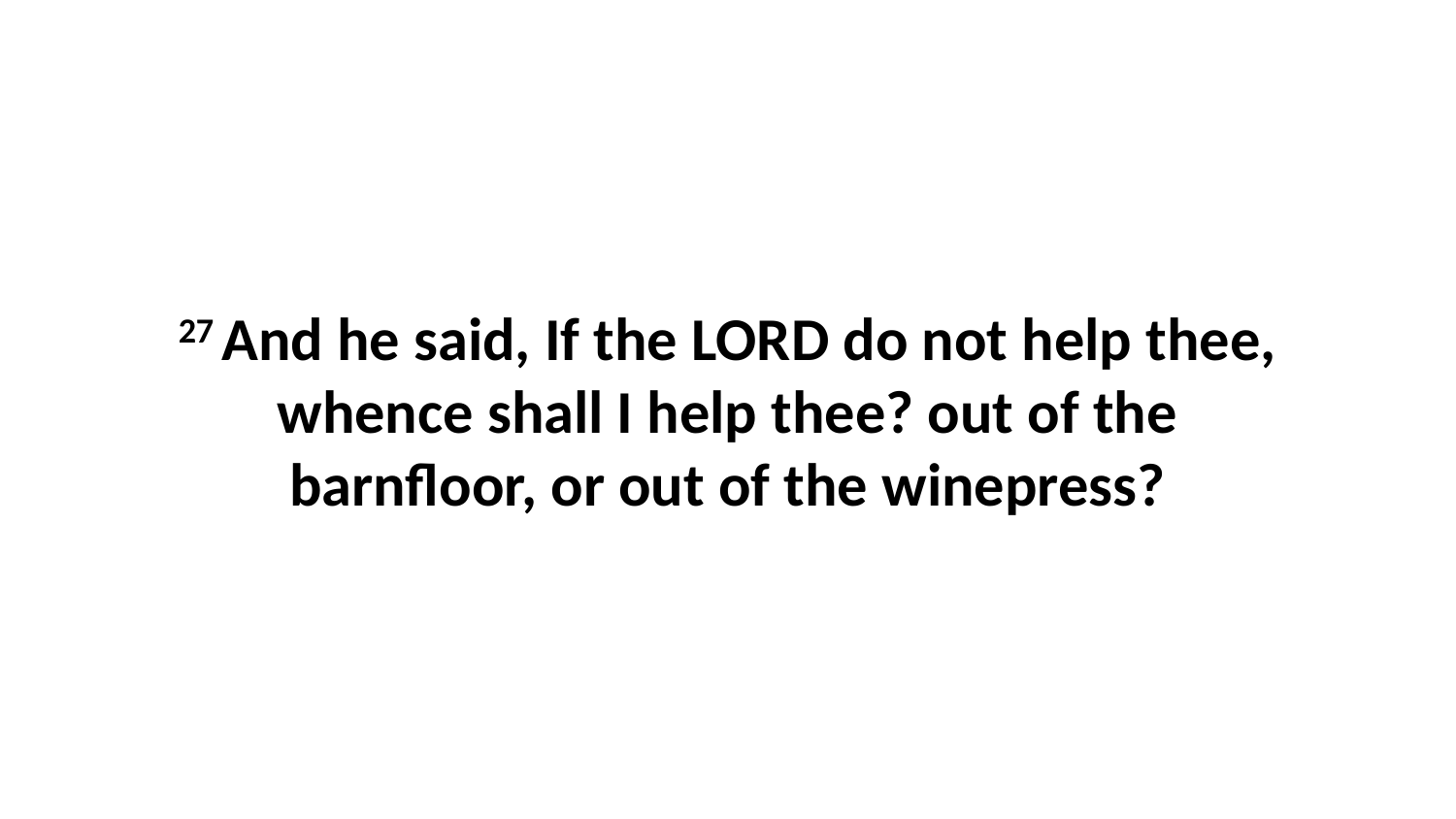

27 And he said, If the LORD do not help thee, whence shall I help thee? out of the barnfloor, or out of the winepress?